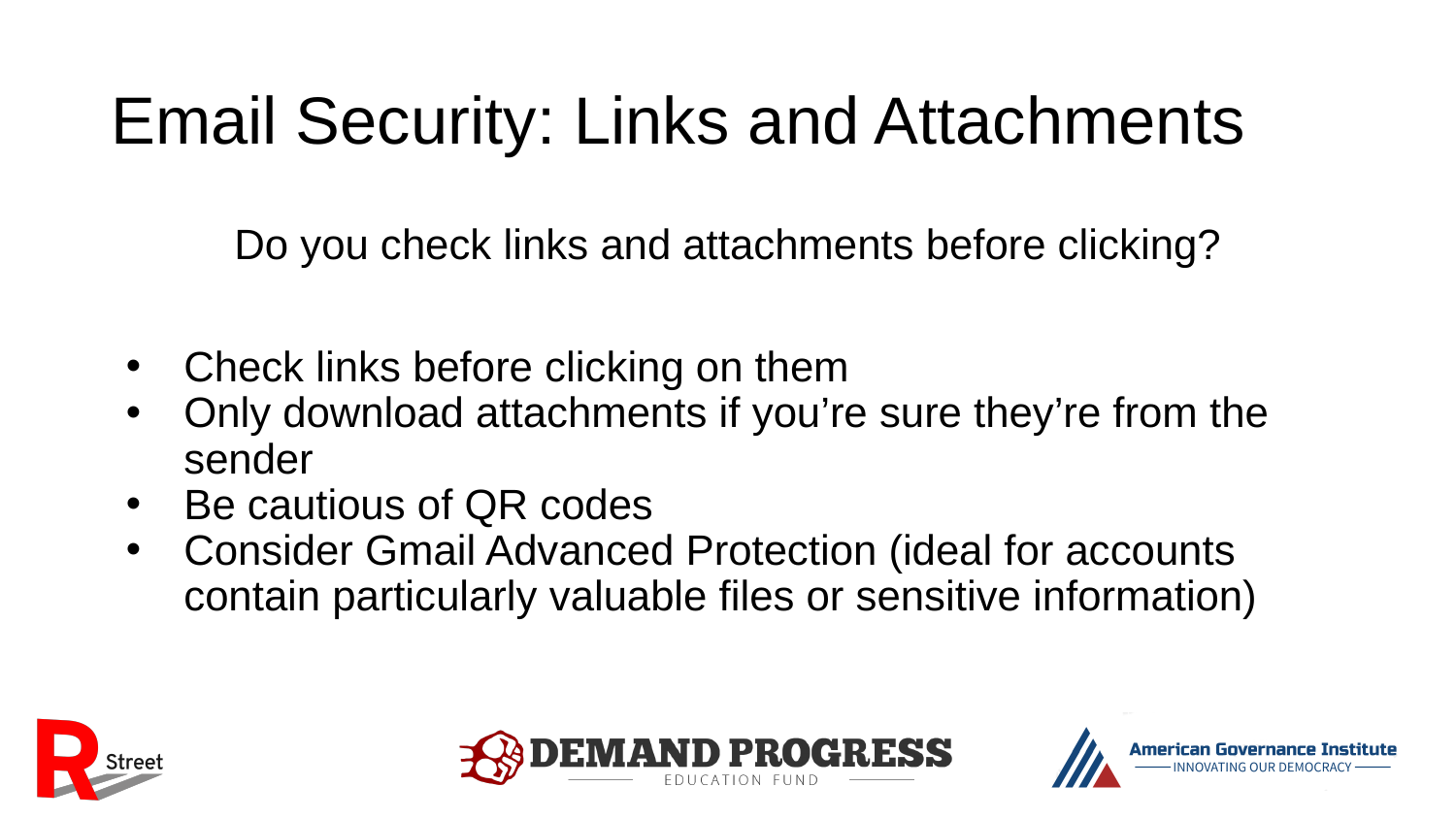

# Email Security: Links and Attachments
Do you check links and attachments before clicking?

Check links before clicking on them
Only download attachments if you’re sure they’re from the sender
Be cautious of QR codes
Consider Gmail Advanced Protection (ideal for accounts contain particularly valuable files or sensitive information)